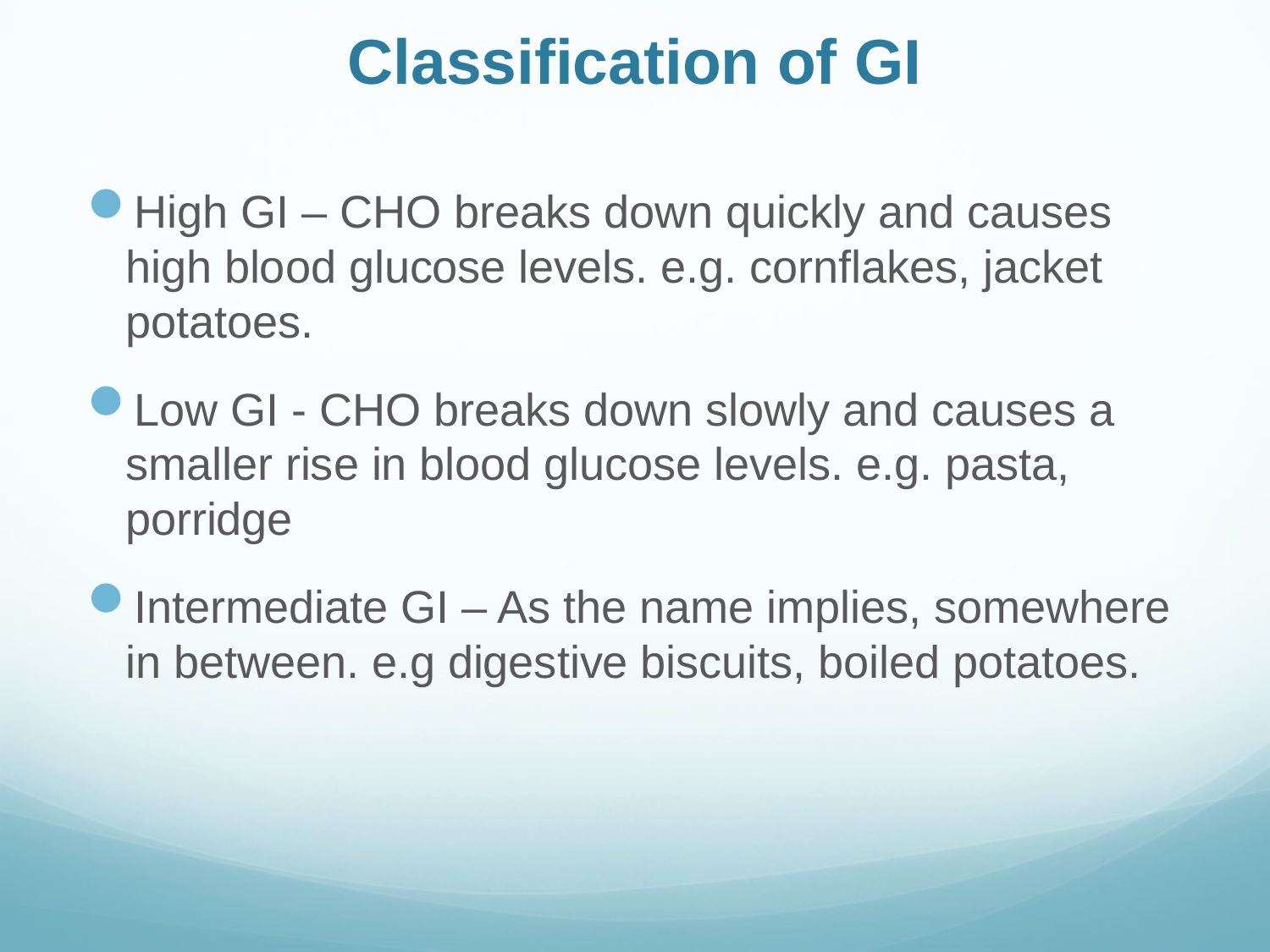

Classification of GI
High GI – CHO breaks down quickly and causes high blood glucose levels. e.g. cornflakes, jacket potatoes.
Low GI - CHO breaks down slowly and causes a smaller rise in blood glucose levels. e.g. pasta, porridge
Intermediate GI – As the name implies, somewhere in between. e.g digestive biscuits, boiled potatoes.